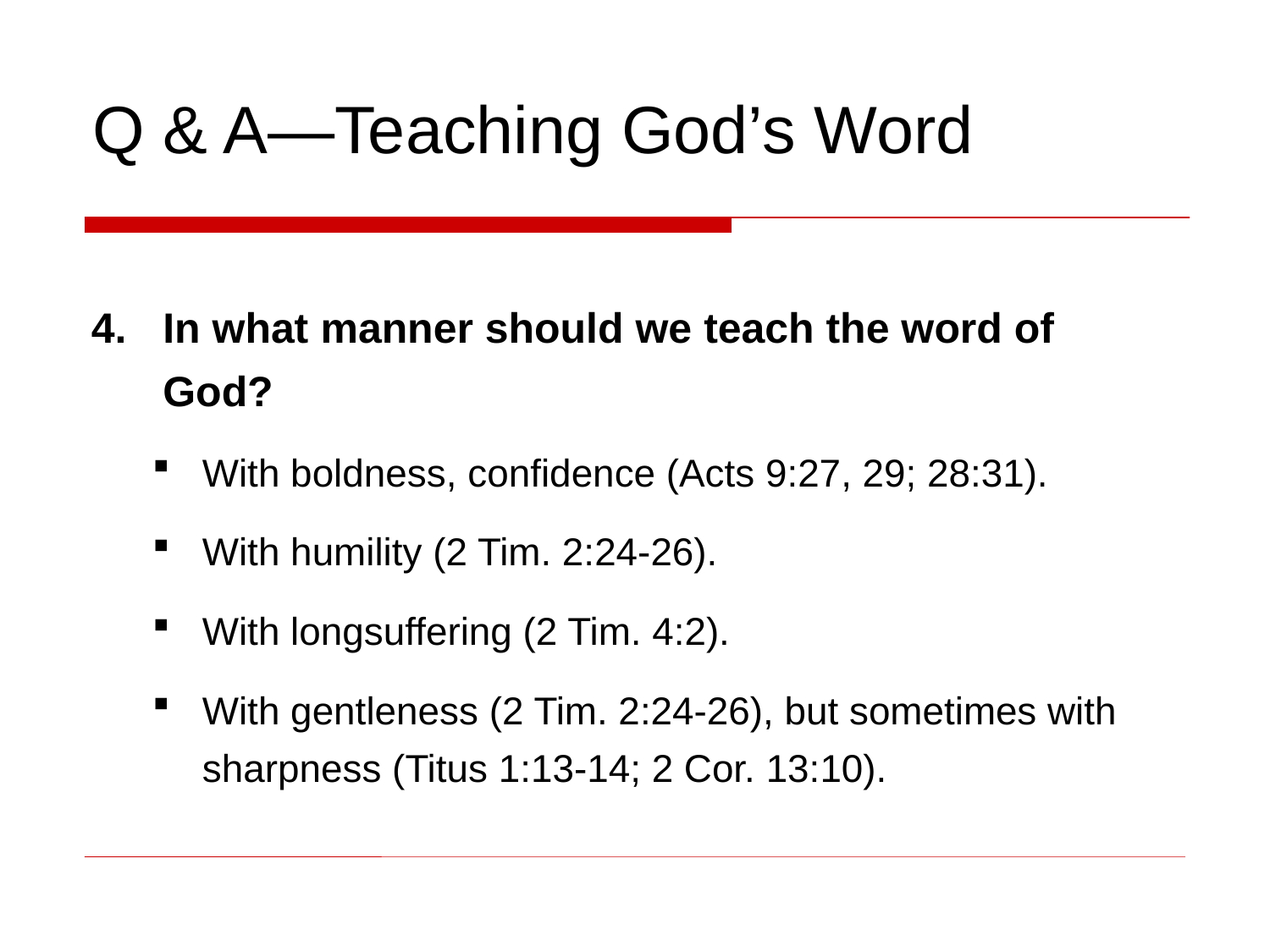

# Q & A—Teaching God’s Word
In what manner should we teach the word of God?
With boldness, confidence (Acts 9:27, 29; 28:31).
With humility (2 Tim. 2:24-26).
With longsuffering (2 Tim. 4:2).
With gentleness (2 Tim. 2:24-26), but sometimes with sharpness (Titus 1:13-14; 2 Cor. 13:10).